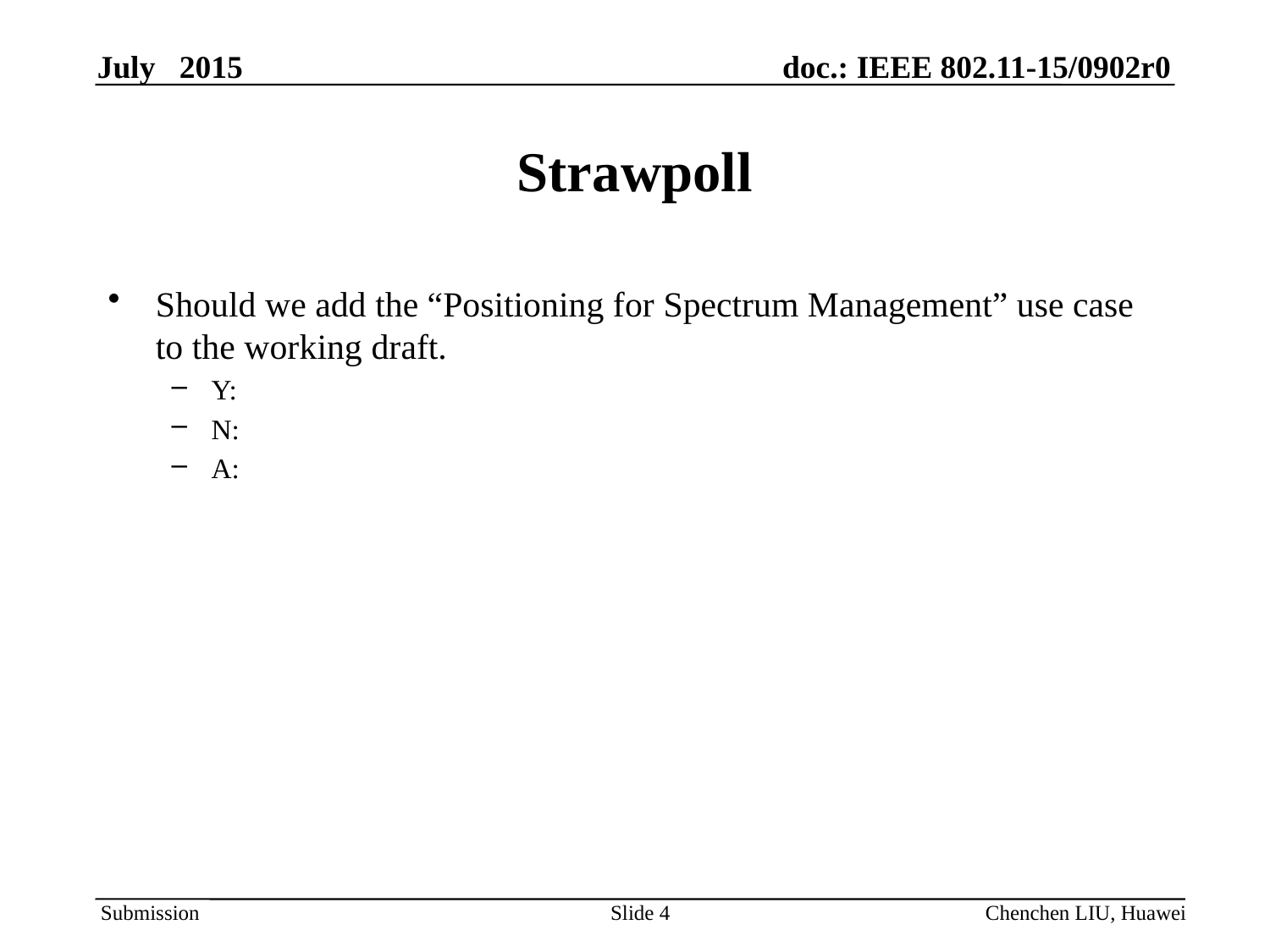

doc.: IEEE 802.11-15/0902r0
# Strawpoll
Should we add the “Positioning for Spectrum Management” use case to the working draft.
Y:
N:
A:
Slide 4
Chenchen LIU, Huawei